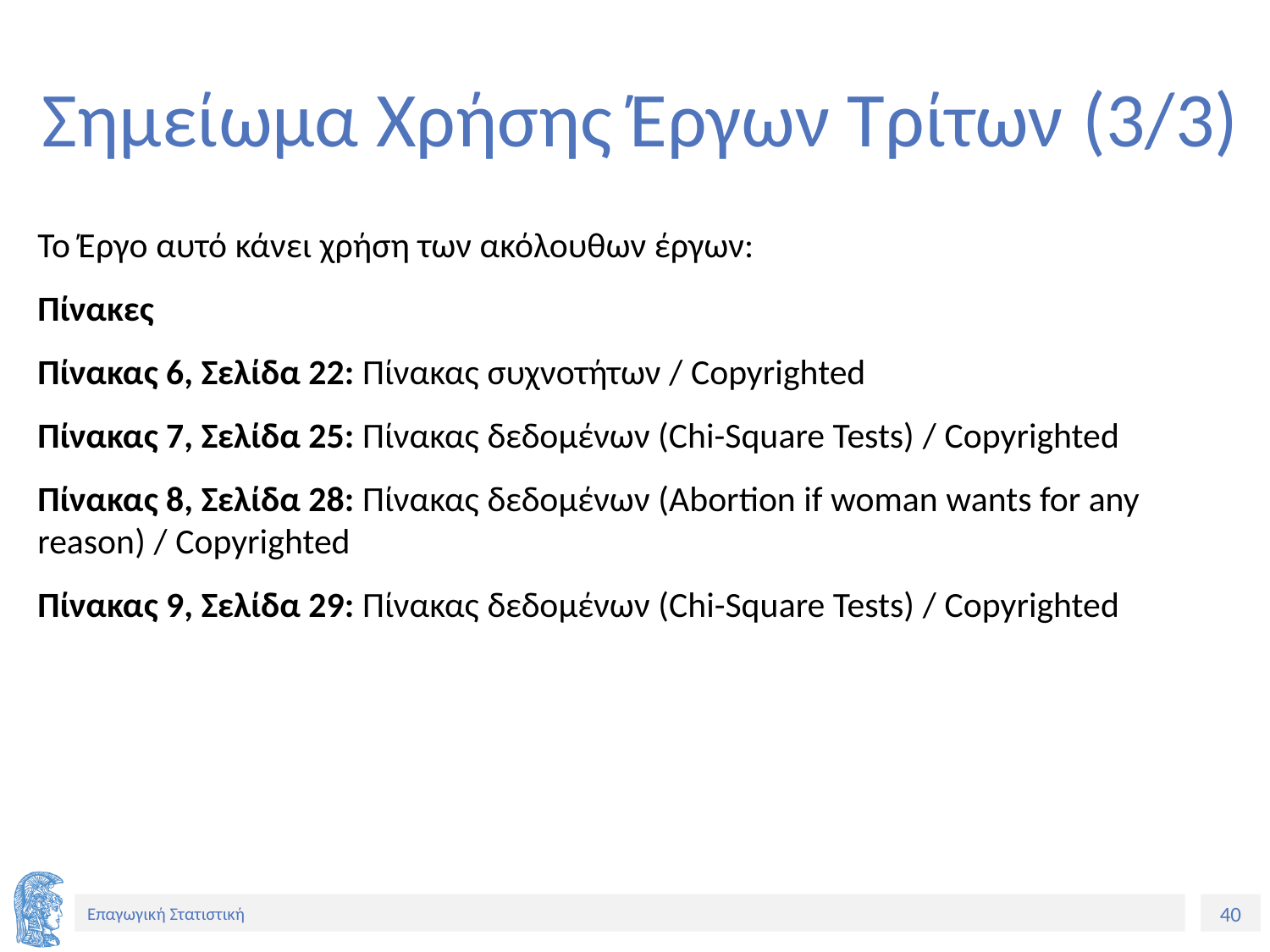

# Σημείωμα Χρήσης Έργων Τρίτων (3/3)
Το Έργο αυτό κάνει χρήση των ακόλουθων έργων:
Πίνακες
Πίνακας 6, Σελίδα 22: Πίνακας συχνοτήτων / Copyrighted
Πίνακας 7, Σελίδα 25: Πίνακας δεδομένων (Chi-Square Tests) / Copyrighted
Πίνακας 8, Σελίδα 28: Πίνακας δεδομένων (Abortion if woman wants for any reason) / Copyrighted
Πίνακας 9, Σελίδα 29: Πίνακας δεδομένων (Chi-Square Tests) / Copyrighted